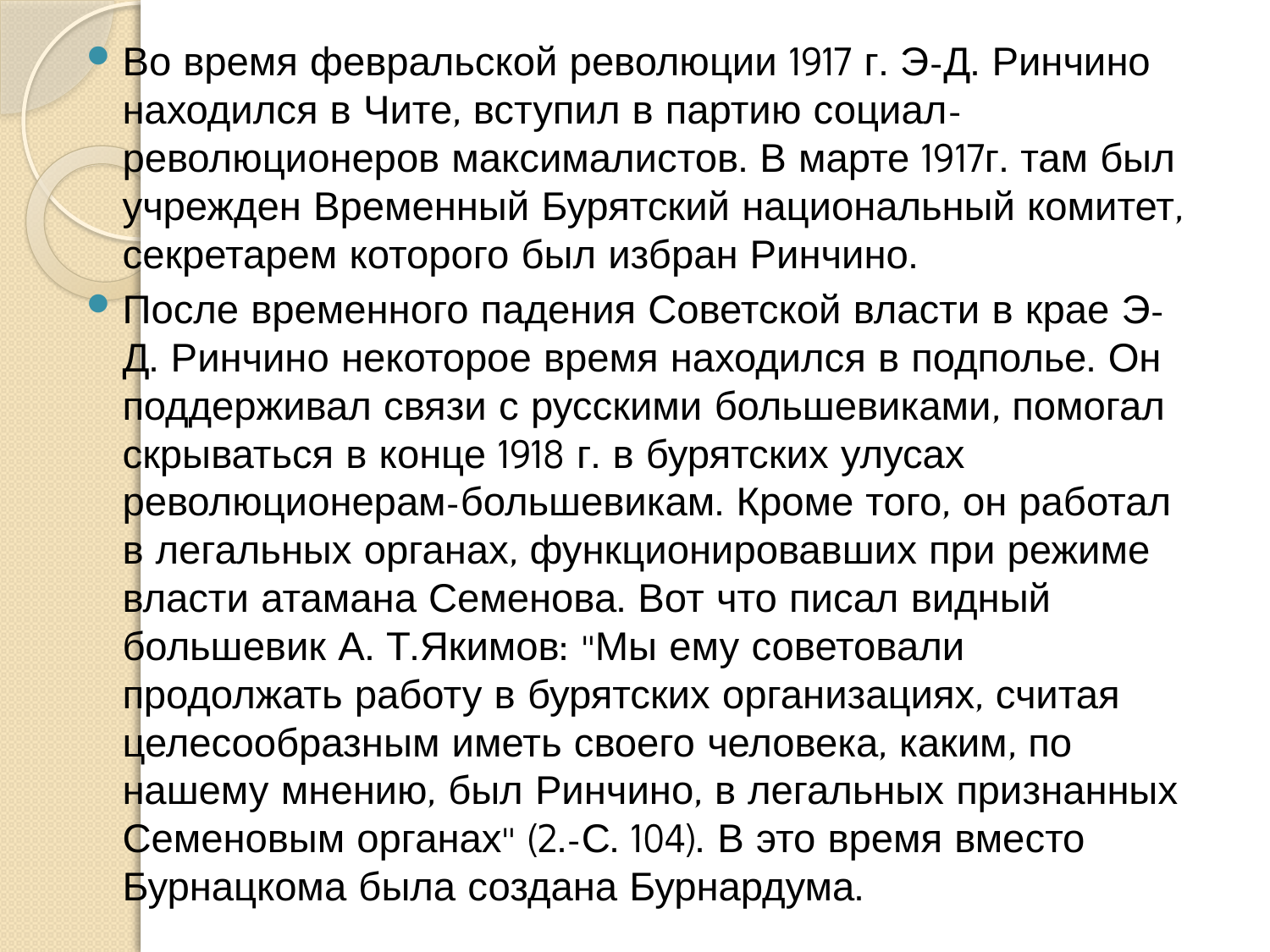

Во время февральской революции 1917 г. Э-Д. Ринчино находился в Чите, вступил в партию социал-революционеров максималистов. В марте 1917г. там был учрежден Временный Бурятский национальный комитет, секретарем которого был избран Ринчино.
После временного падения Советской власти в крае Э-Д. Ринчино некоторое время находился в подполье. Он поддерживал связи с русскими большевиками, помогал скрываться в конце 1918 г. в бурятских улусах революционерам-большевикам. Кроме того, он работал в легальных органах, функционировавших при режиме власти атамана Семенова. Вот что писал видный большевик А. Т.Якимов: "Мы ему советовали  продолжать работу в бурятских организациях, считая целесообраз­ным иметь своего человека, каким, по  нашему мнению, был Ринчино, в легальных признанных Семеновым органах" (2.-С. 104). В это время вместо Бурнацкома была создана Бурнардума.